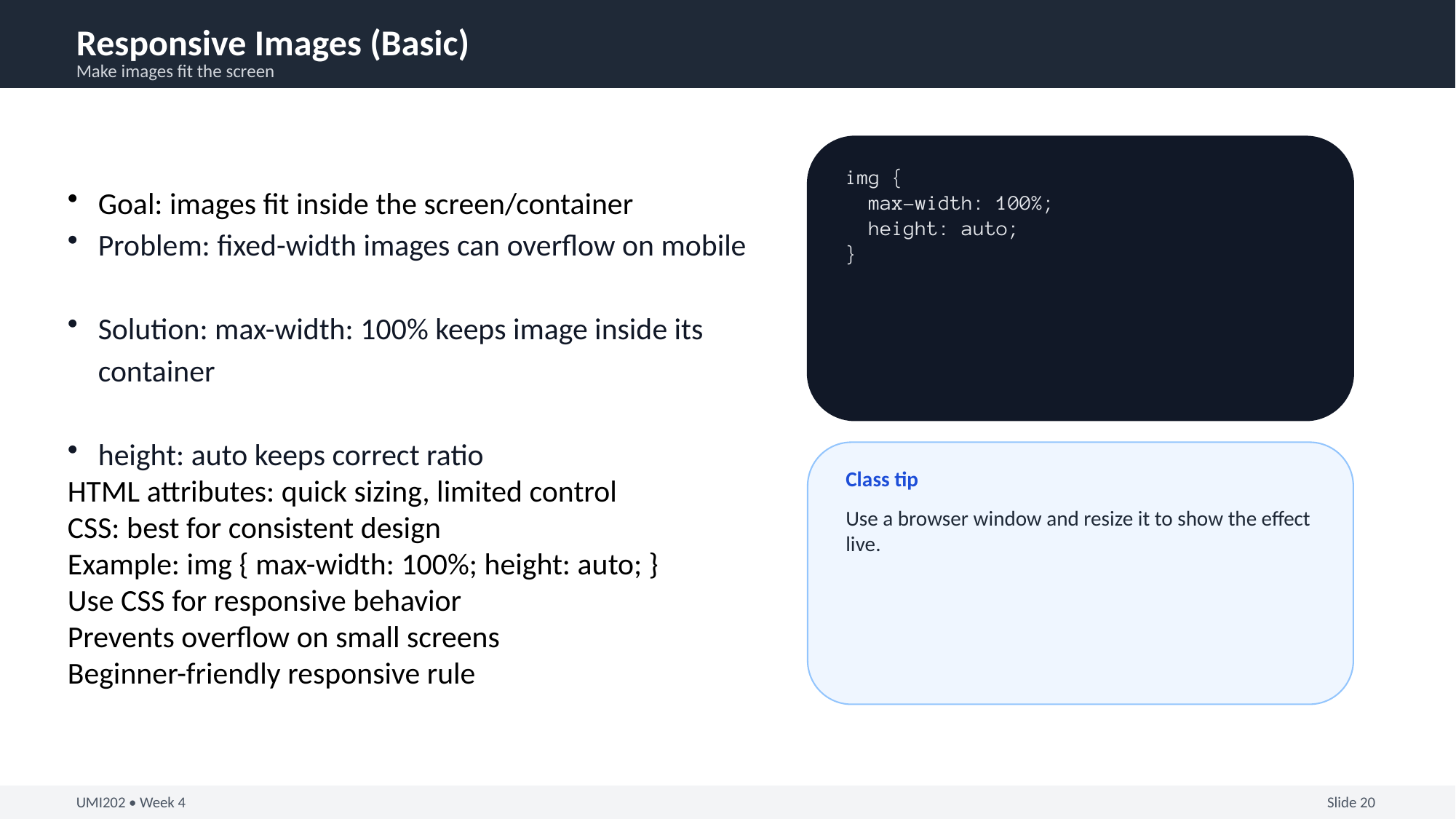

Responsive Images (Basic)
Make images fit the screen

Goal: images fit inside the screen/container
Problem: fixed-width images can overflow on mobile

Solution: max-width: 100% keeps image inside its container

height: auto keeps correct ratio
HTML attributes: quick sizing, limited control
CSS: best for consistent design
Example: img { max-width: 100%; height: auto; }
Use CSS for responsive behavior
Prevents overflow on small screens
Beginner-friendly responsive rule

img {
  max-width: 100%;
  height: auto;
}

Class tip
Use a browser window and resize it to show the effect live.

UMI202 • Week 4
Slide 20